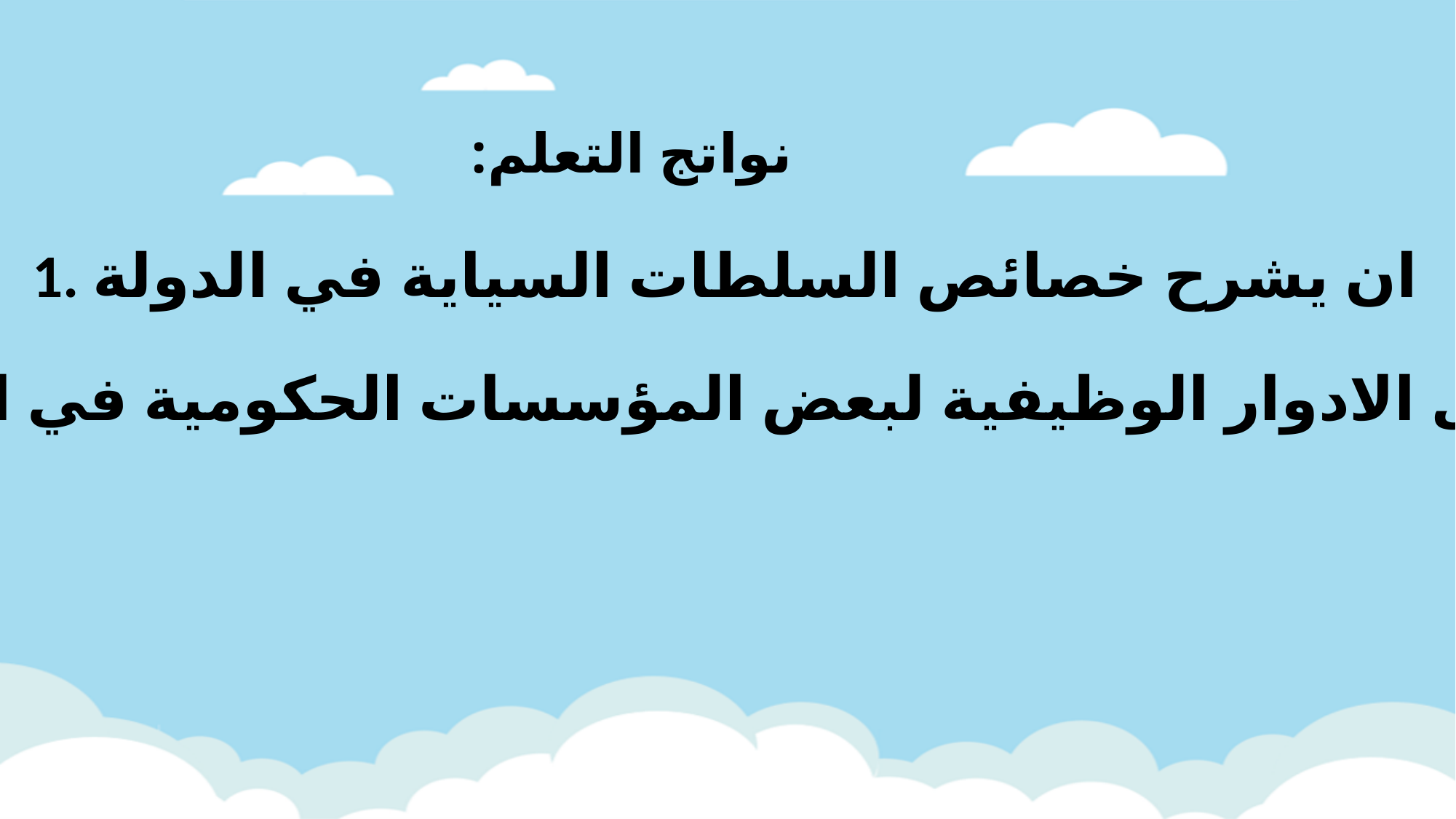

نواتج التعلم:
1. ان يشرح خصائص السلطات السياية في الدولة

2.أن يحلل الادوار الوظيفية لبعض المؤسسات الحكومية في الدولة